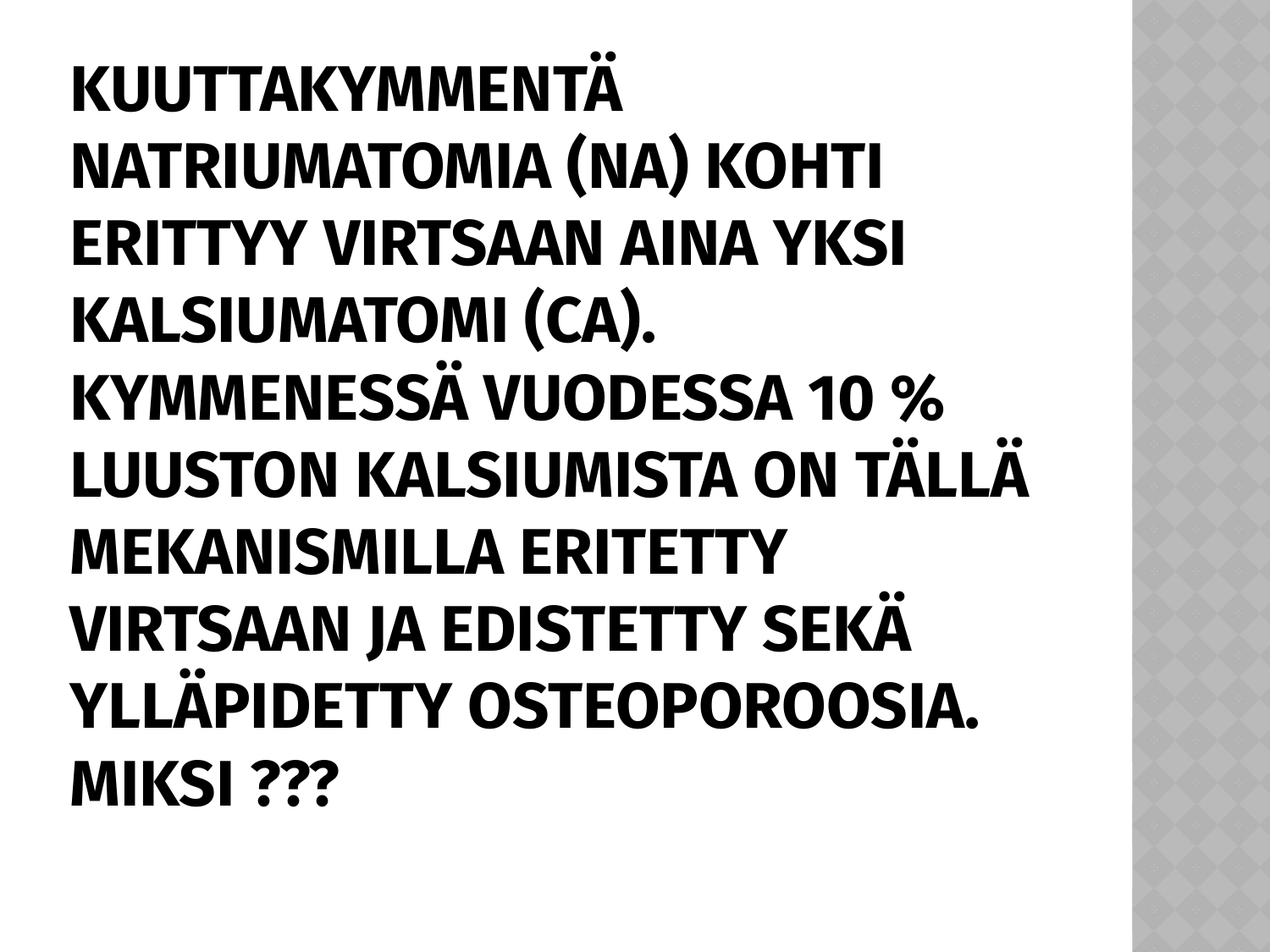

# Kuuttakymmentä natriumatomia (Na) kohti erittyy virtsaan aina yksi kalsiumatomi (Ca). Kymmenessä vuodessa 10 % luuston kalsiumista on tällä mekanismilla eritetty virtsaan ja edistetty sekä ylläpidetty osteoporoosia. Miksi ???